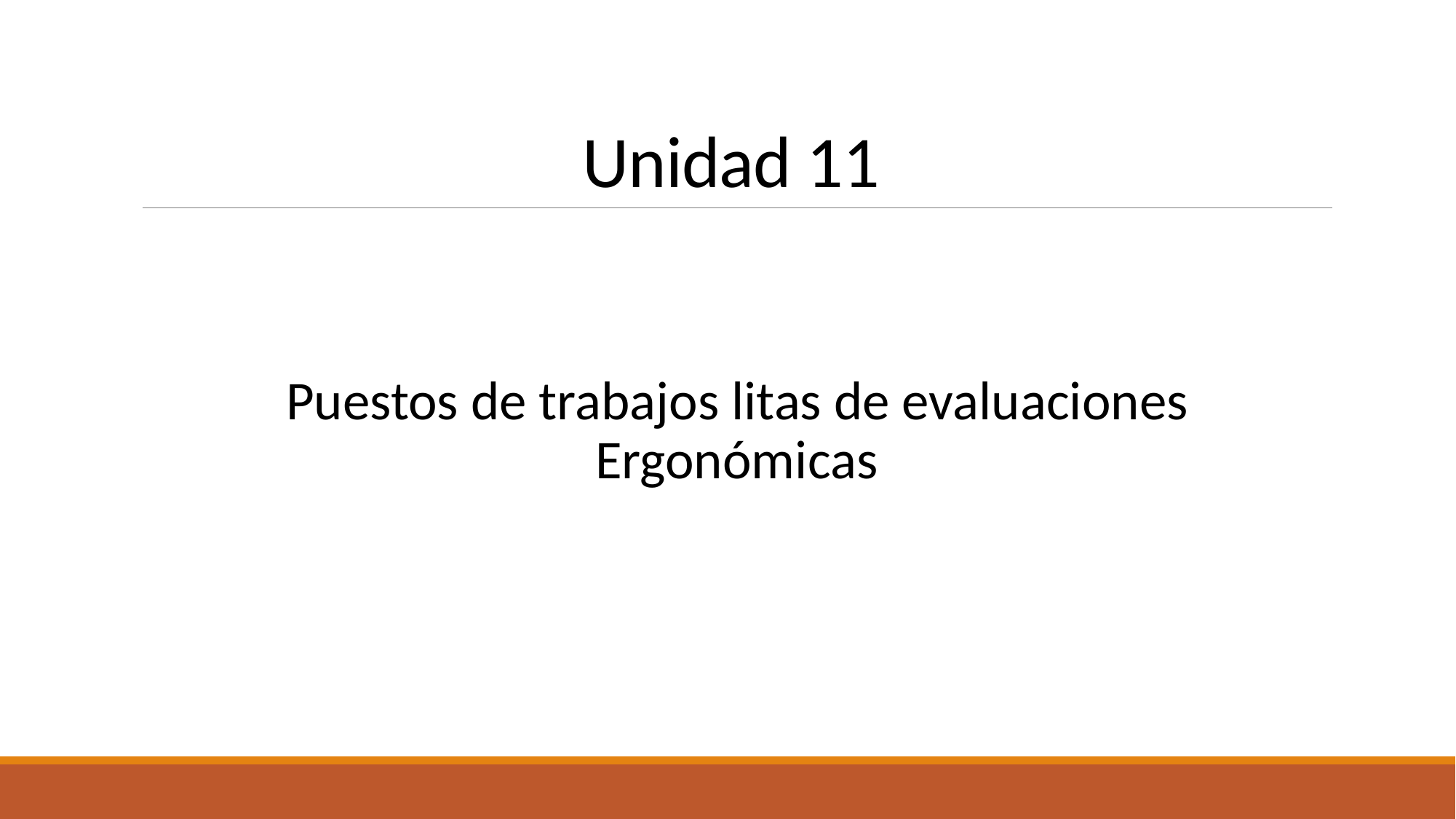

# Unidad 11
Puestos de trabajos litas de evaluaciones Ergonómicas